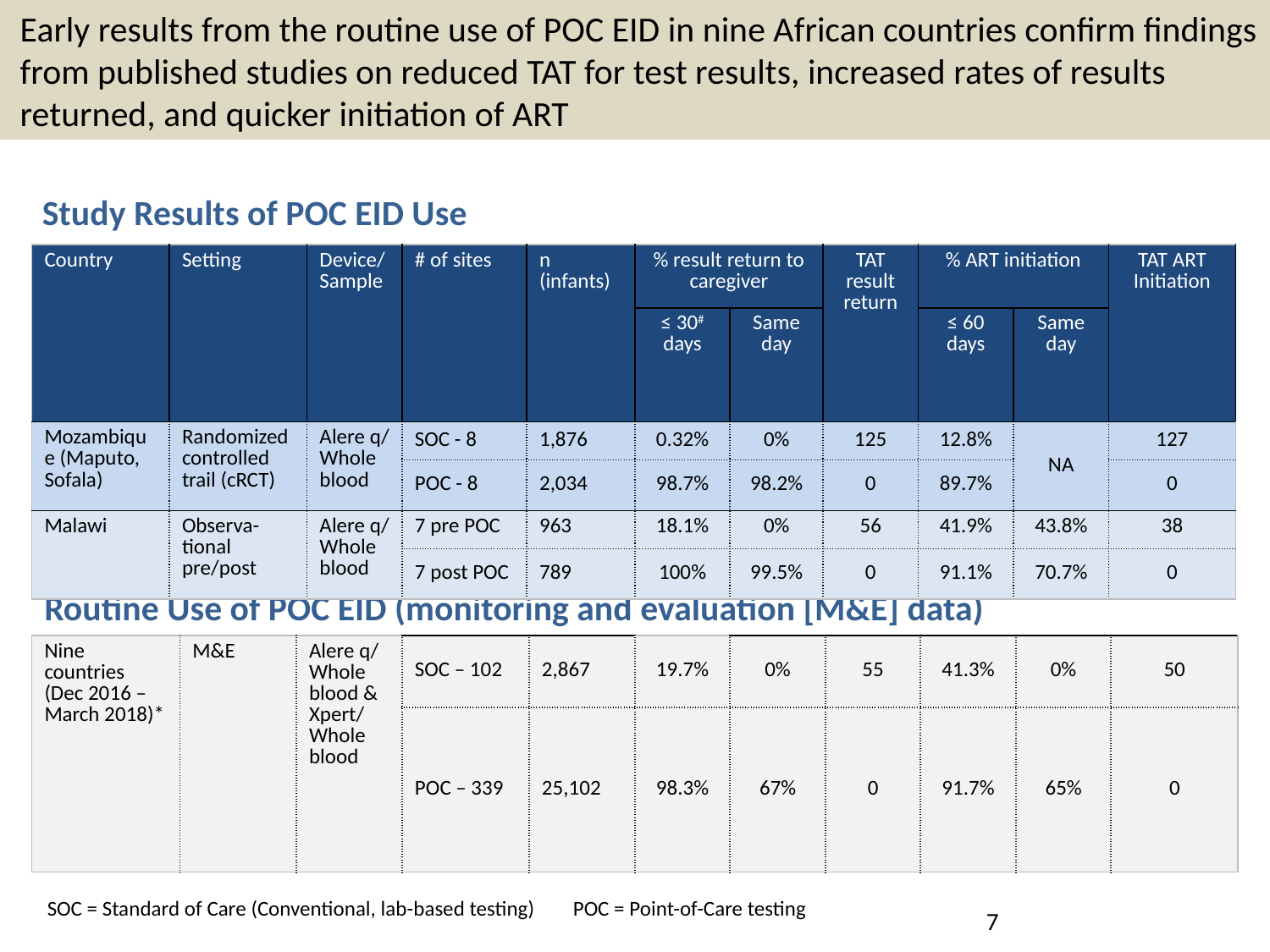

Early results from the routine use of POC EID in nine African countries confirm findings from published studies on reduced TAT for test results, increased rates of results returned, and quicker initiation of ART
Study Results of POC EID Use
| Country | Setting | Device/ Sample | # of sites | n (infants) | % result return to caregiver |  | TAT result return | % ART initiation |  | TAT ART Initiation |
| --- | --- | --- | --- | --- | --- | --- | --- | --- | --- | --- |
|  |  |  |  |  | ≤ 30# days | Same day |  | ≤ 60 days | Same day |  |
| Mozambique (Maputo, Sofala) | Randomized controlled trail (cRCT) | Alere q/ Whole blood | SOC - 8 | 1,876 | 0.32% | 0% | 125 | 12.8% | NA | 127 |
|  |  |  | POC - 8 | 2,034 | 98.7% | 98.2% | 0 | 89.7% |  | 0 |
| Malawi | Observa-tional pre/post | Alere q/ Whole blood | 7 pre POC | 963 | 18.1% | 0% | 56 | 41.9% | 43.8% | 38 |
|  |  |  | 7 post POC | 789 | 100% | 99.5% | 0 | 91.1% | 70.7% | 0 |
Routine Use of POC EID (monitoring and evaluation [M&E] data)
| Nine countries (Dec 2016 – March 2018)\* | M&E | Alere q/ Whole blood & Xpert/ Whole blood | SOC – 102 | 2,867 | 19.7% | 0% | 55 | 41.3% | 0% | 50 |
| --- | --- | --- | --- | --- | --- | --- | --- | --- | --- | --- |
|  |  |  | POC – 339 | 25,102 | 98.3% | 67% | 0 | 91.7% | 65% | 0 |
NA = not available
#Mozambique SOC: 7.2% within 60 days; Malawi pre: 41% within 60 days
* Cameroon, Côte D’Ivoire, Kenya, Lesotho, Mozambique, Rwanda, Swaziland, Zambia, Zimbabwe (EGPAF)
SOC = Standard of Care (Conventional, lab-based testing)        POC = Point-of-Care testing
7